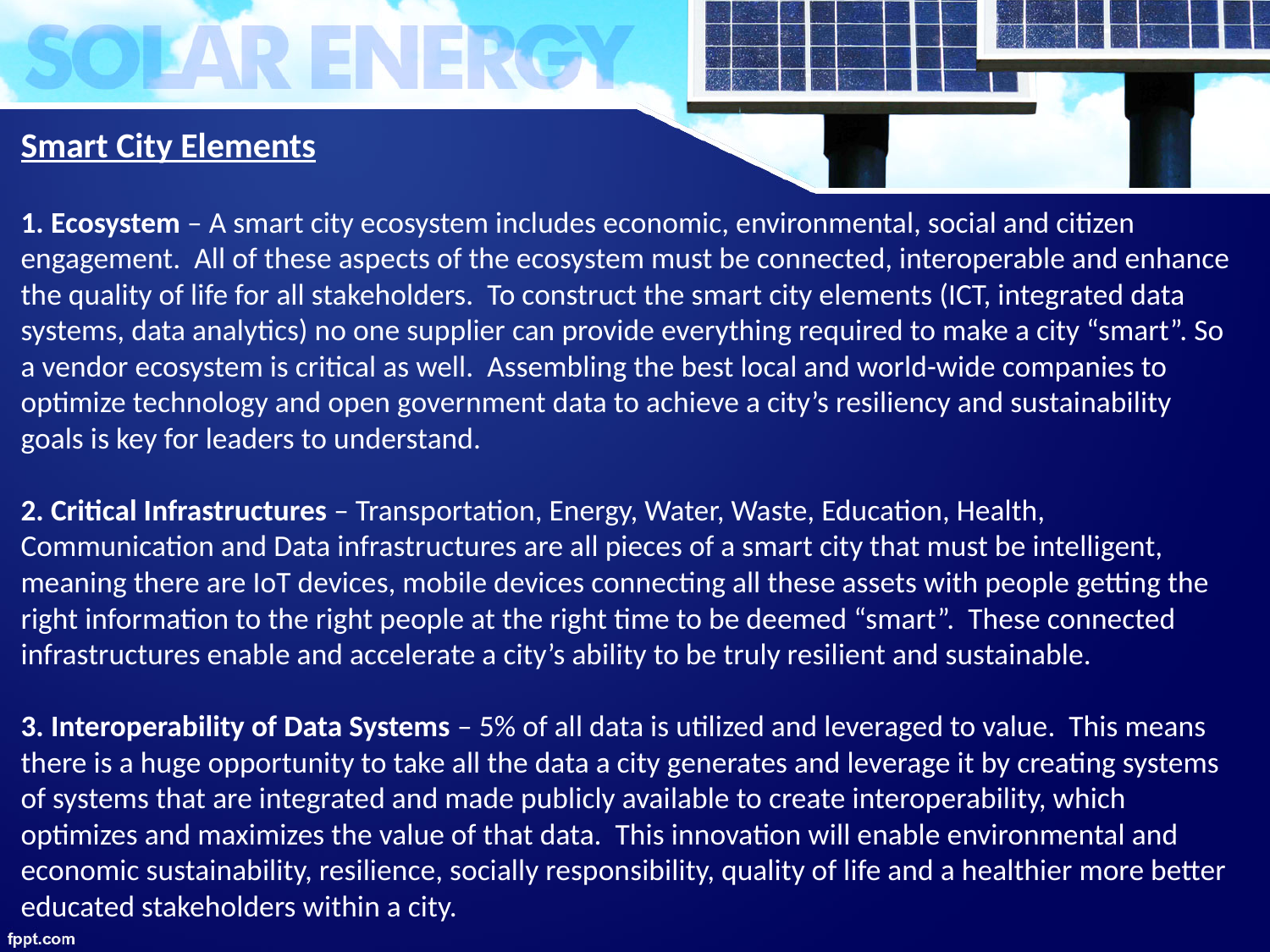

Smart City Elements

1. Ecosystem – A smart city ecosystem includes economic, environmental, social and citizen engagement.  All of these aspects of the ecosystem must be connected, interoperable and enhance the quality of life for all stakeholders.  To construct the smart city elements (ICT, integrated data systems, data analytics) no one supplier can provide everything required to make a city “smart”. So a vendor ecosystem is critical as well.  Assembling the best local and world-wide companies to optimize technology and open government data to achieve a city’s resiliency and sustainability goals is key for leaders to understand.

2. Critical Infrastructures – Transportation, Energy, Water, Waste, Education, Health, Communication and Data infrastructures are all pieces of a smart city that must be intelligent, meaning there are IoT devices, mobile devices connecting all these assets with people getting the right information to the right people at the right time to be deemed “smart”.  These connected infrastructures enable and accelerate a city’s ability to be truly resilient and sustainable.

3. Interoperability of Data Systems – 5% of all data is utilized and leveraged to value.  This means there is a huge opportunity to take all the data a city generates and leverage it by creating systems of systems that are integrated and made publicly available to create interoperability, which optimizes and maximizes the value of that data.  This innovation will enable environmental and economic sustainability, resilience, socially responsibility, quality of life and a healthier more better educated stakeholders within a city.